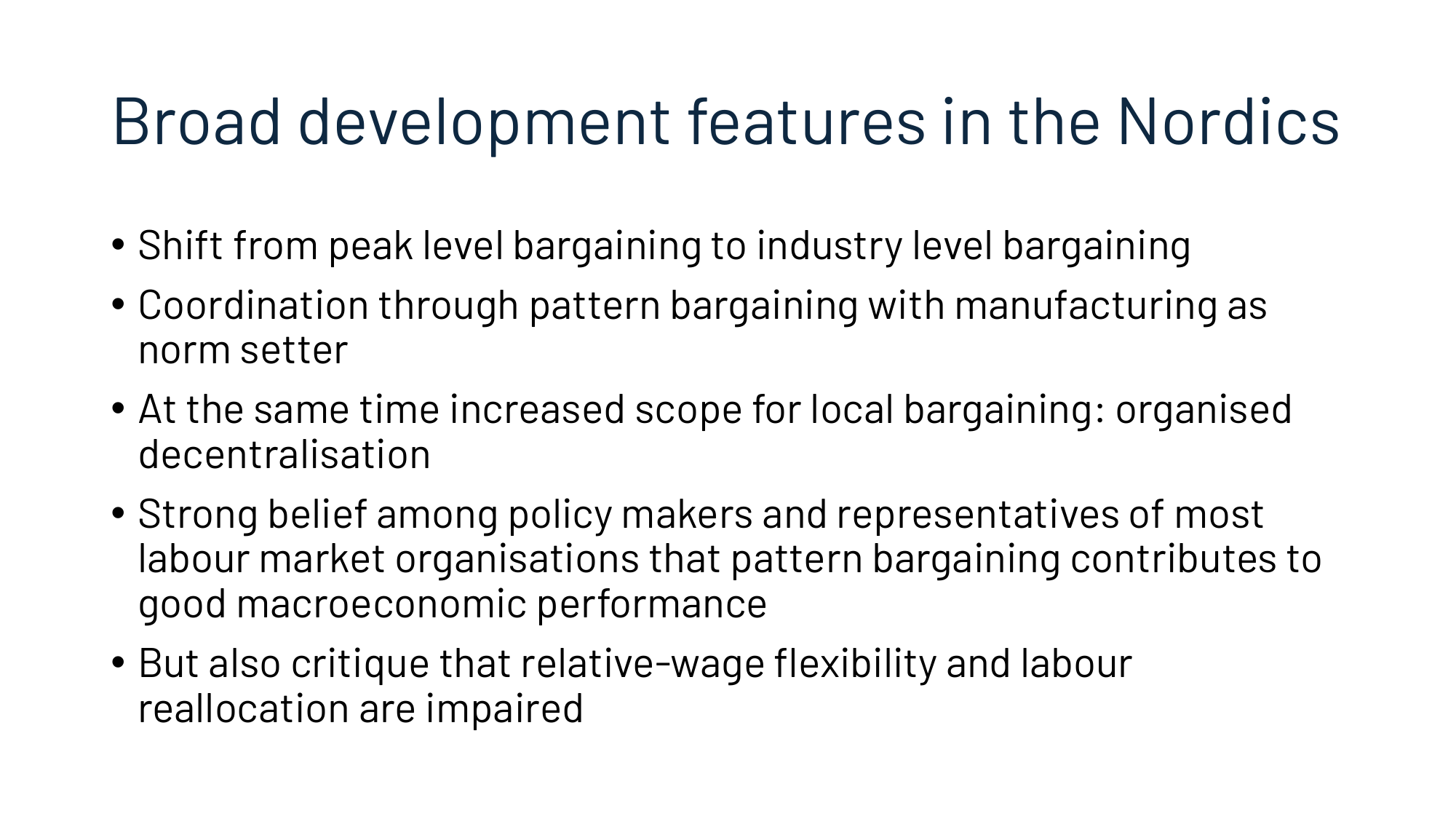

# Broad development features in the Nordics
Shift from peak level bargaining to industry level bargaining
Coordination through pattern bargaining with manufacturing as norm setter
At the same time increased scope for local bargaining: organised decentralisation
Strong belief among policy makers and representatives of most labour market organisations that pattern bargaining contributes to good macroeconomic performance
But also critique that relative-wage flexibility and labour reallocation are impaired